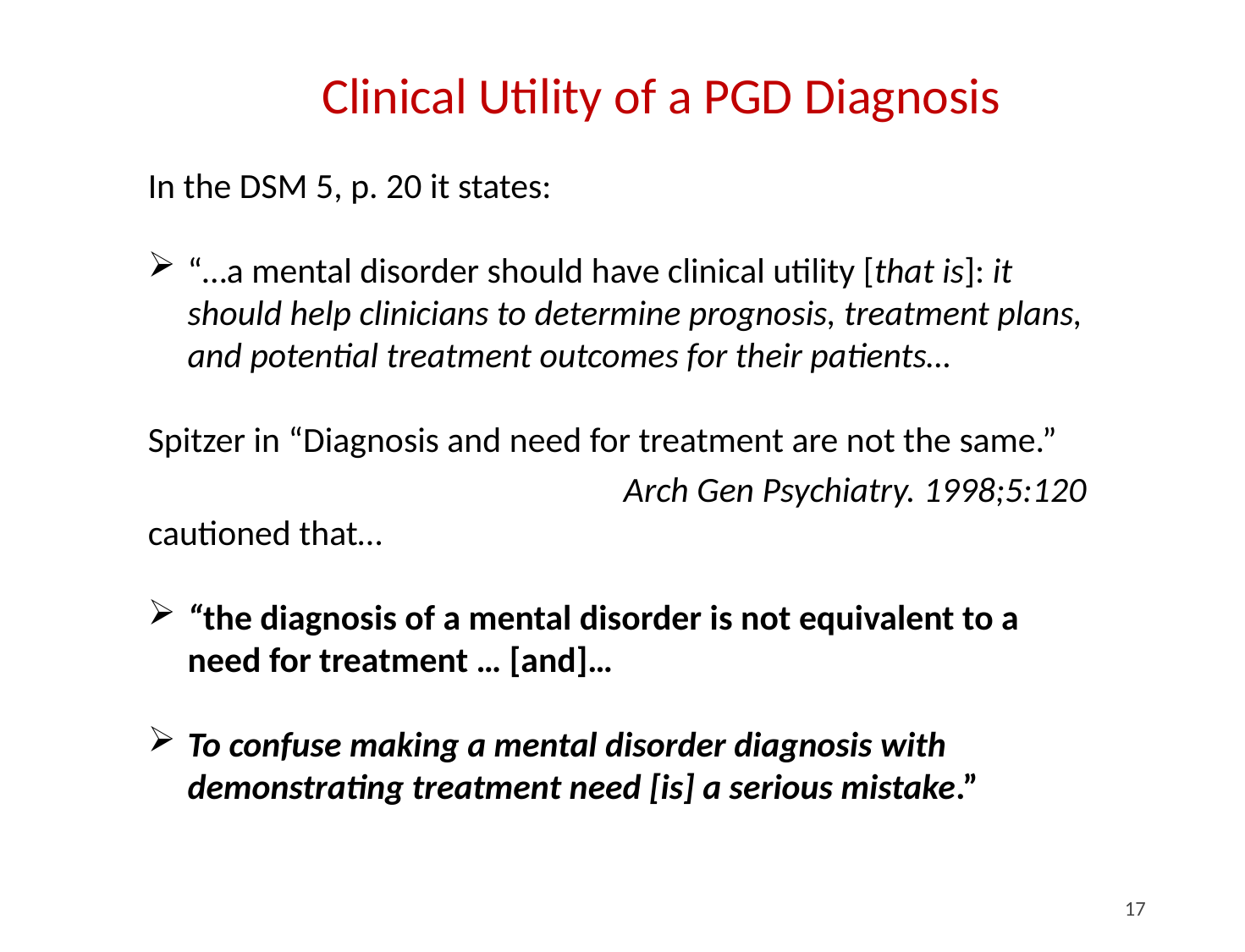

# Clinical Utility of a PGD Diagnosis
In the DSM 5, p. 20 it states:

“…a mental disorder should have clinical utility [that is]: it should help clinicians to determine prognosis, treatment plans, and potential treatment outcomes for their patients…

Spitzer in “Diagnosis and need for treatment are not the same.”
Arch Gen Psychiatry. 1998;5:120
cautioned that…

“the diagnosis of a mental disorder is not equivalent to a need for treatment … [and]…

To confuse making a mental disorder diagnosis with demonstrating treatment need [is] a serious mistake.”

17